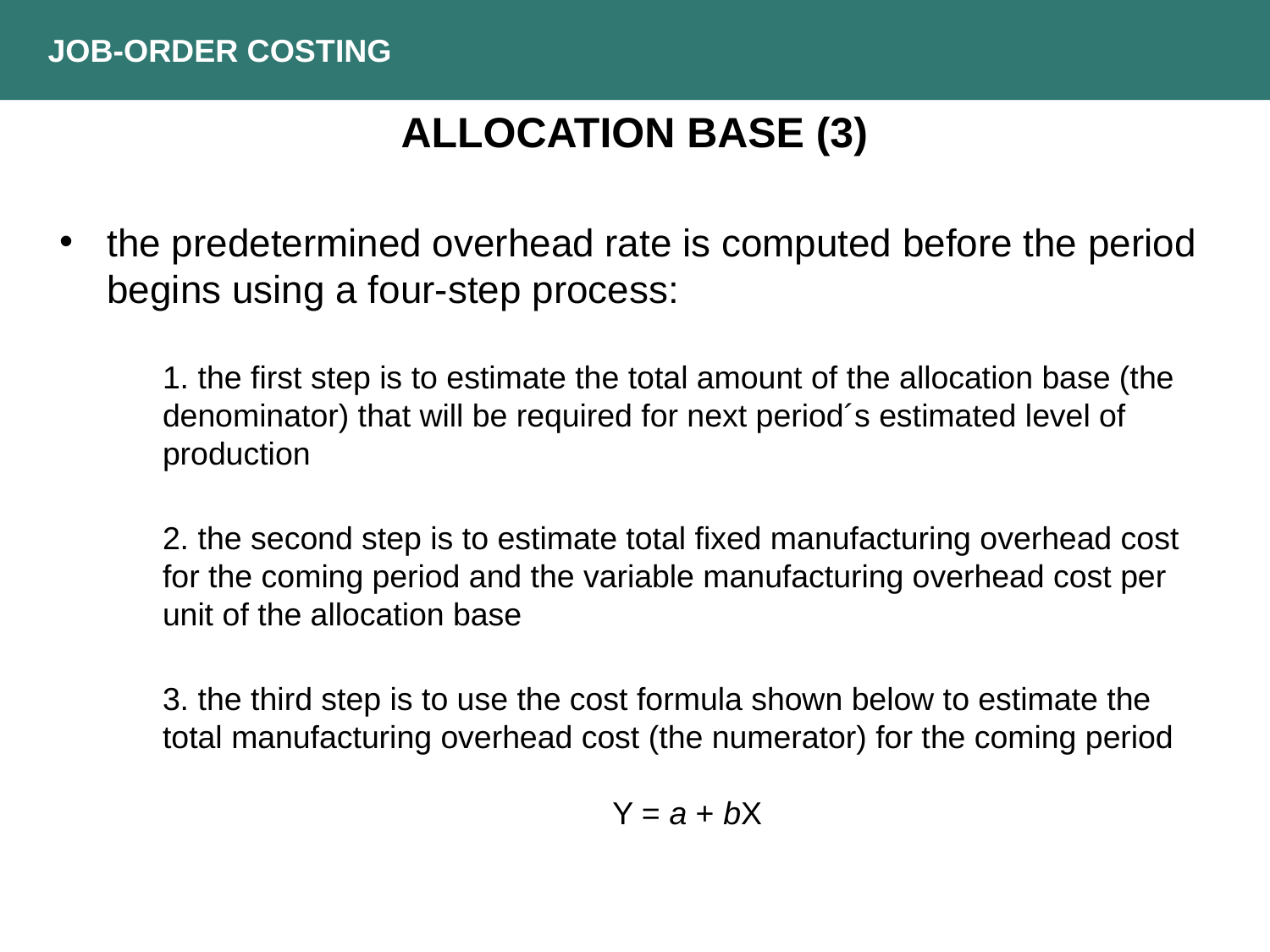

JOB-ORDER COSTING
ALLOCATION BASE (3)
the predetermined overhead rate is computed before the period begins using a four-step process:

1. the first step is to estimate the total amount of the allocation base (the denominator) that will be required for next period´s estimated level of production

2. the second step is to estimate total fixed manufacturing overhead cost for the coming period and the variable manufacturing overhead cost per unit of the allocation base

3. the third step is to use the cost formula shown below to estimate the total manufacturing overhead cost (the numerator) for the coming period

Y = a + bX